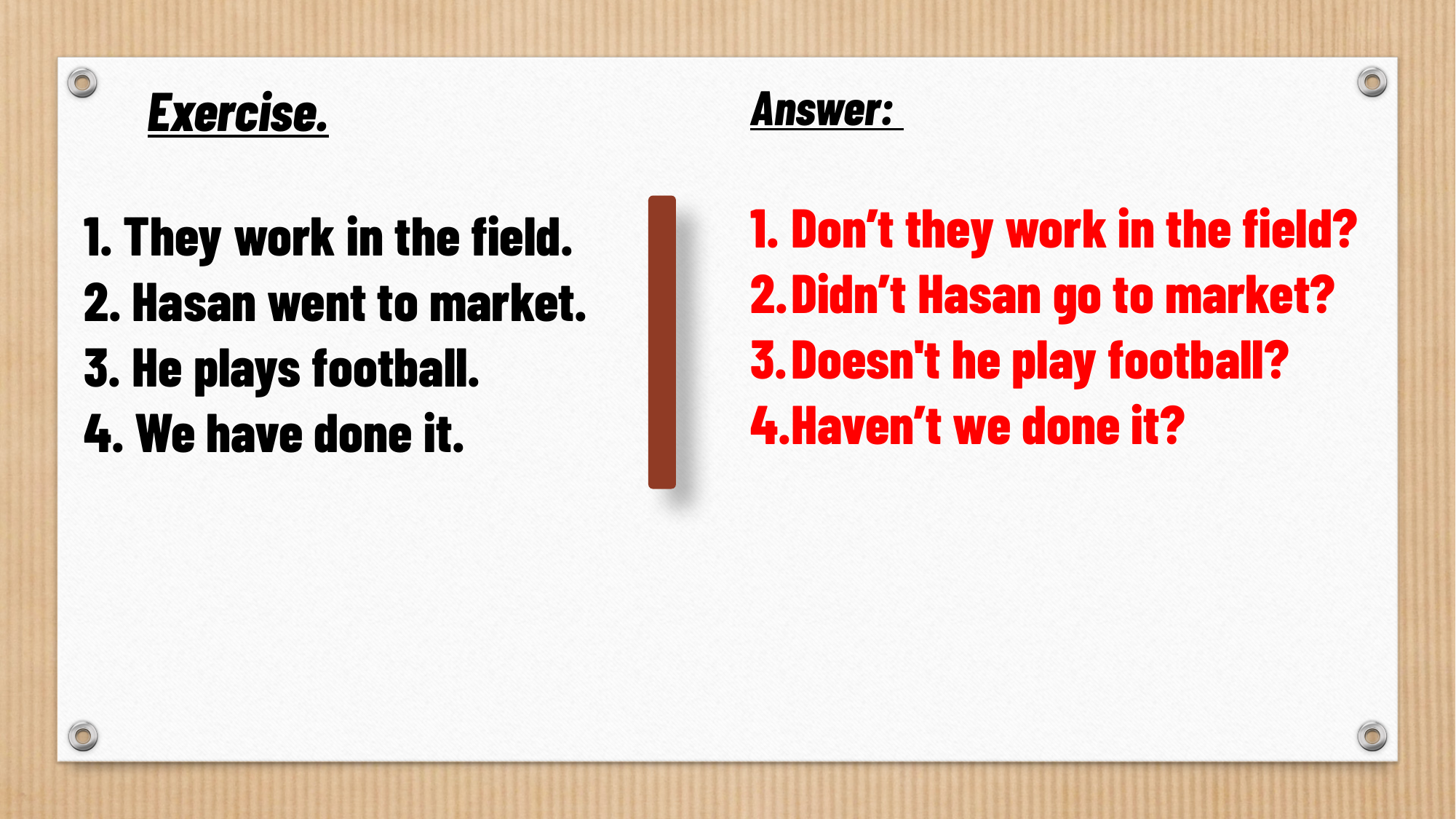

Exercise.
Answer:

Don’t they work in the field?
Didn’t Hasan go to market?
Doesn't he play football?
Haven’t we done it?
1. They work in the field.
2. Hasan went to market.
3. He plays football.
4. We have done it.